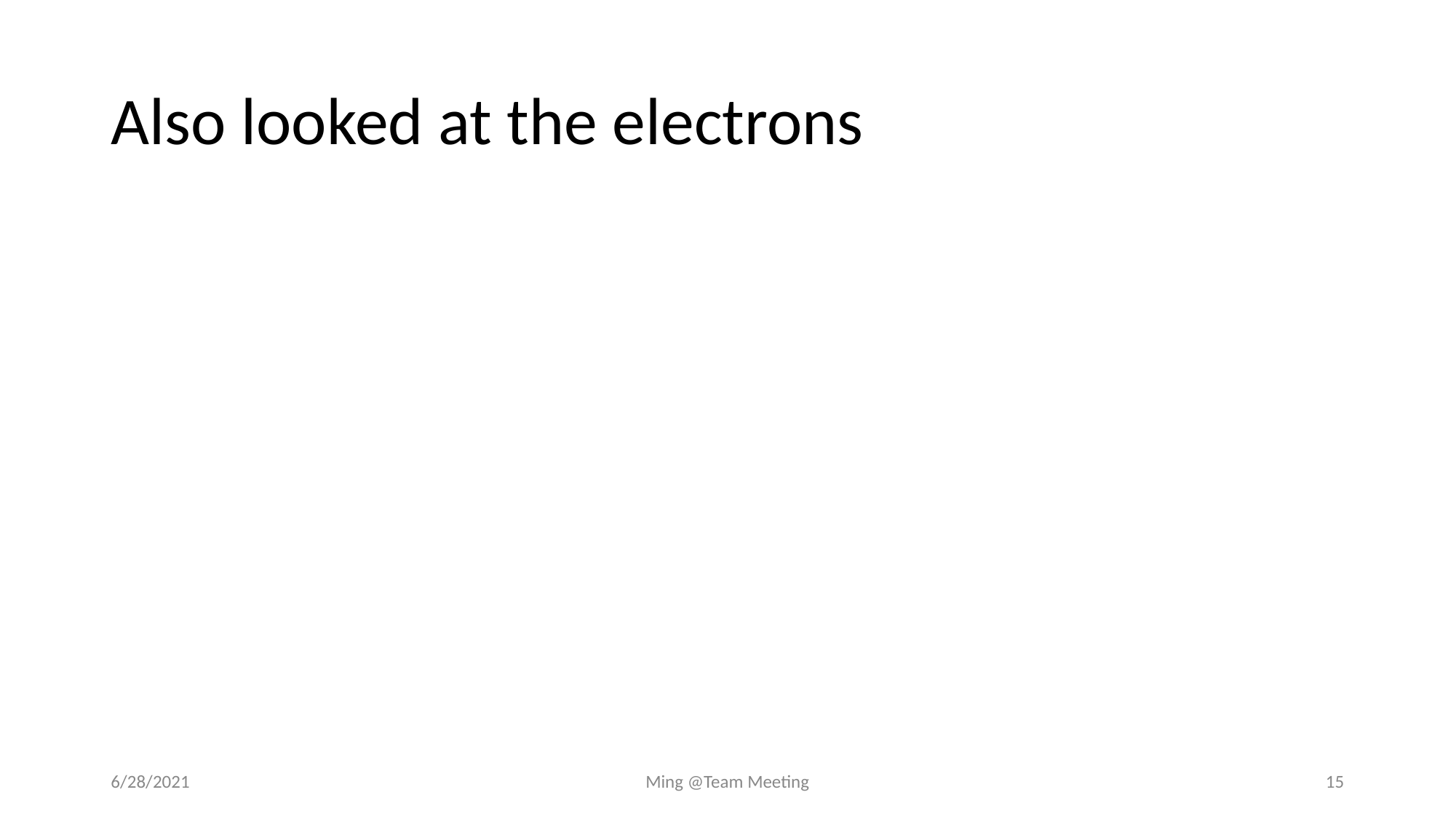

# Also looked at the electrons
6/28/2021
Ming @Team Meeting
15